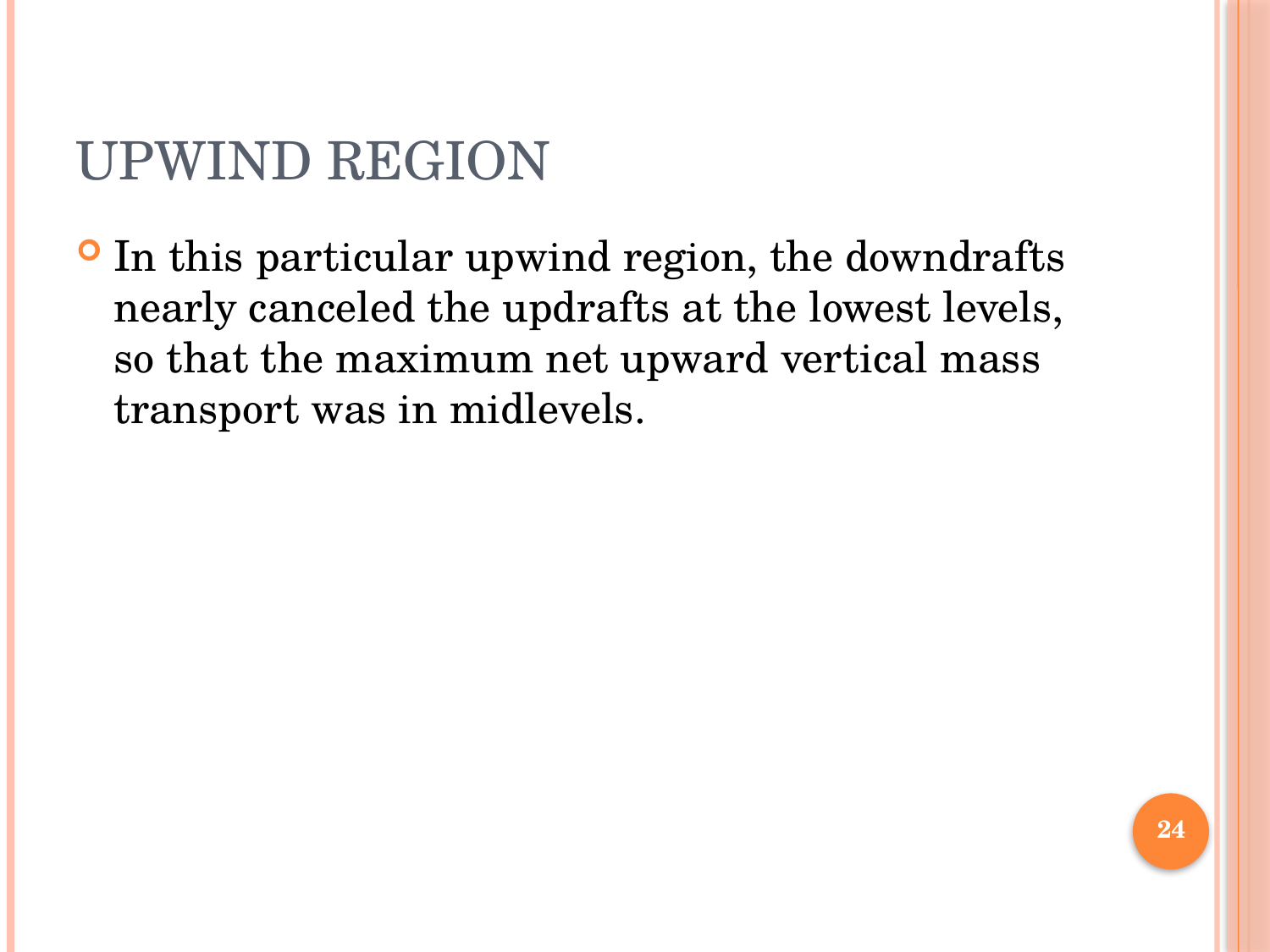

# Upwind Region
In this particular upwind region, the downdrafts nearly canceled the updrafts at the lowest levels, so that the maximum net upward vertical mass transport was in midlevels.

24